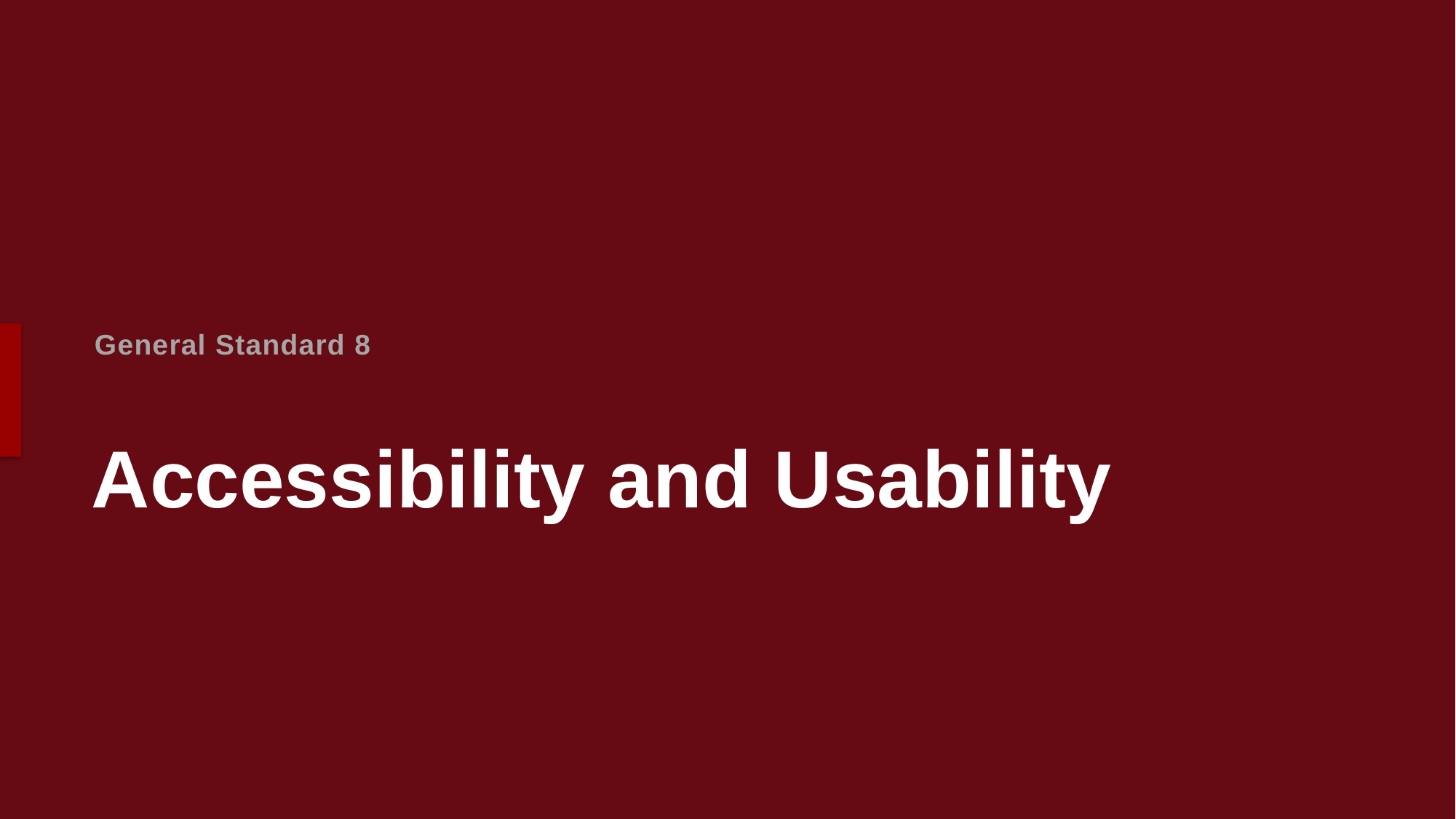

General Standard 8
# Accessibility and Usability